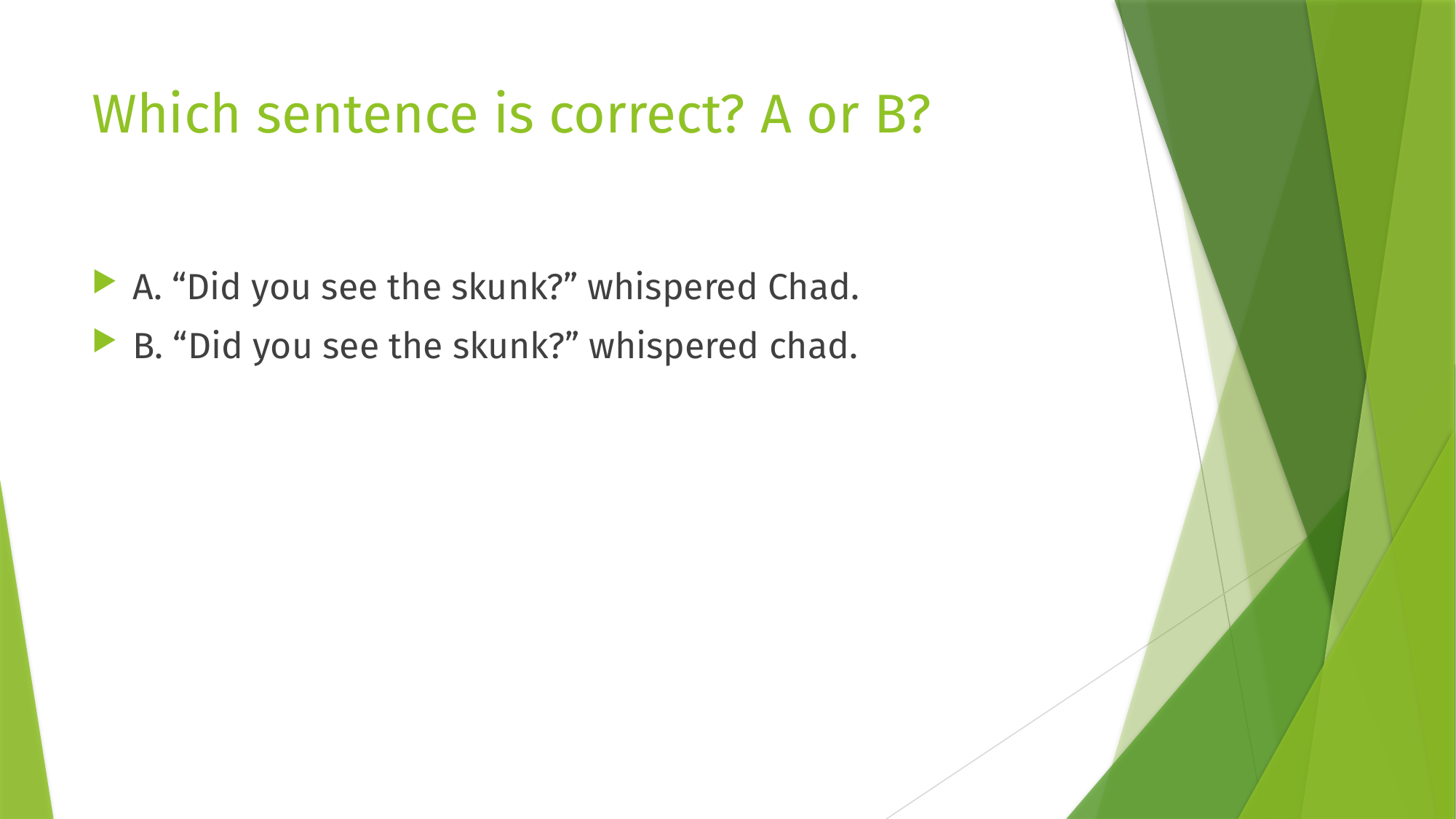

# Which sentence is correct?	 A or B?
A. “Did you see the skunk?” whispered Chad.
B. “Did you see the skunk?” whispered chad.